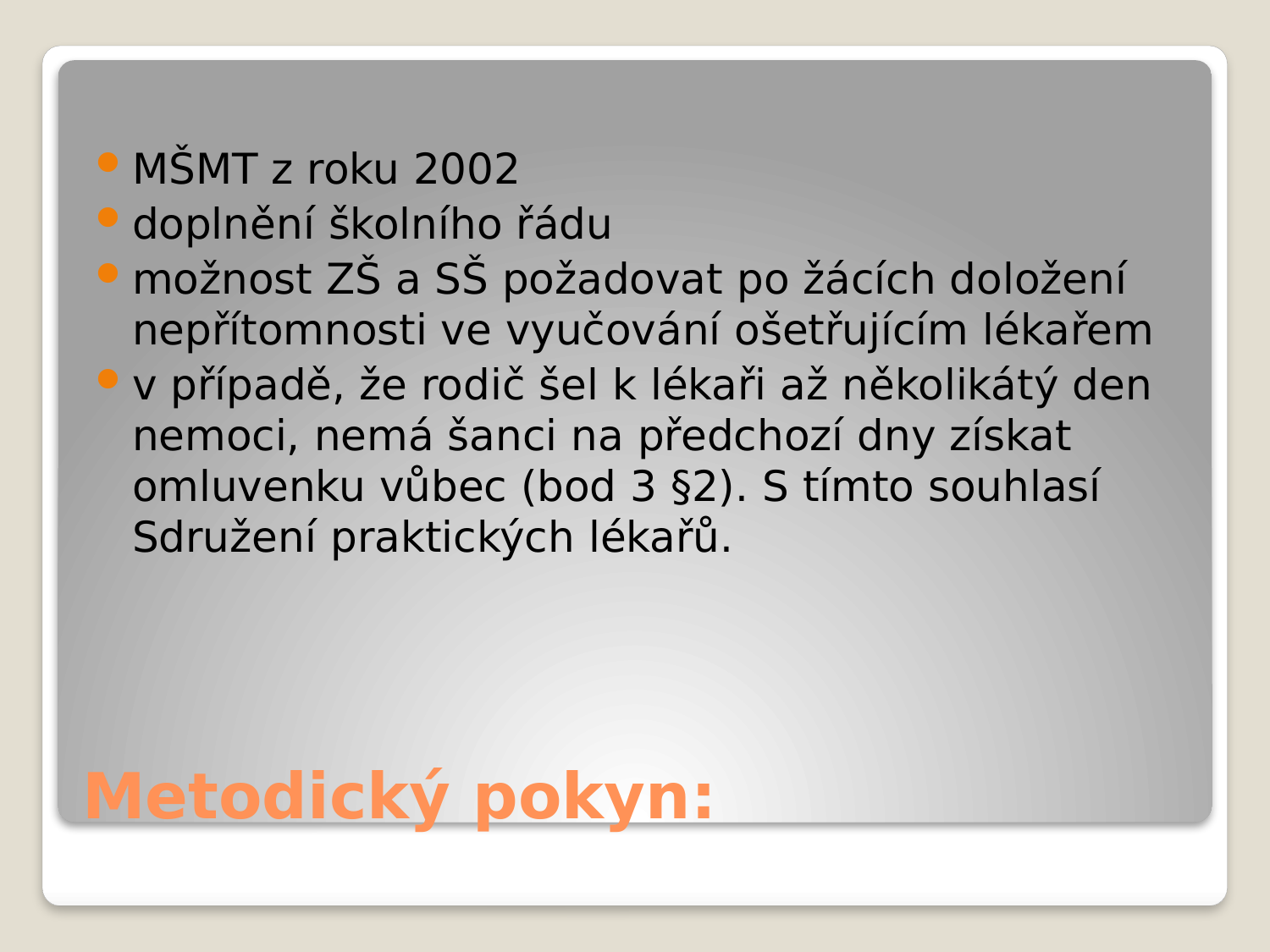

MŠMT z roku 2002
doplnění školního řádu
možnost ZŠ a SŠ požadovat po žácích doložení nepřítomnosti ve vyučování ošetřujícím lékařem
v případě, že rodič šel k lékaři až několikátý den nemoci, nemá šanci na předchozí dny získat omluvenku vůbec (bod 3 §2). S tímto souhlasí Sdružení praktických lékařů.
# Metodický pokyn: